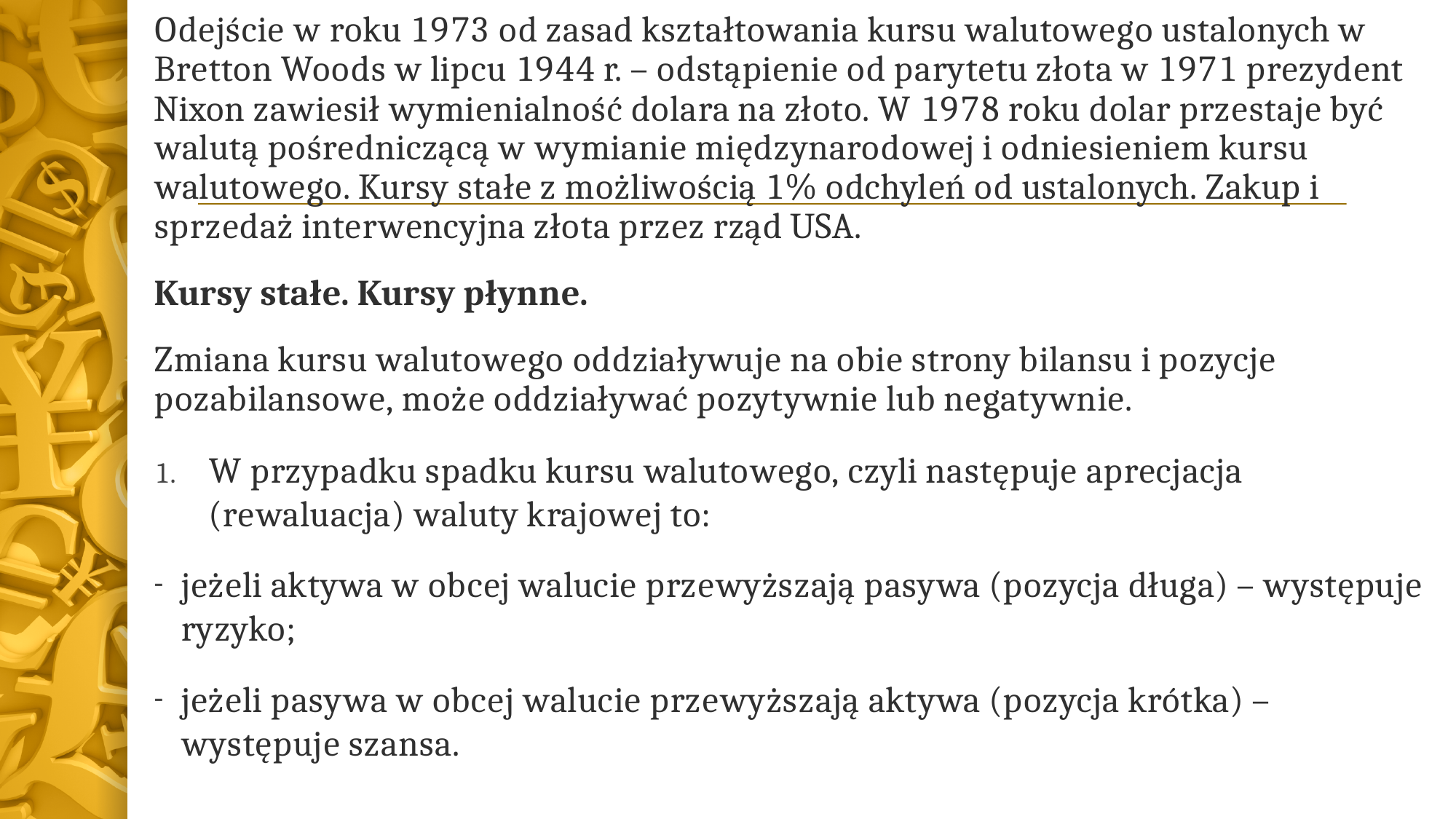

Odejście w roku 1973 od zasad kształtowania kursu walutowego ustalonych w Bretton Woods w lipcu 1944 r. – odstąpienie od parytetu złota w 1971 prezydent Nixon zawiesił wymienialność dolara na złoto. W 1978 roku dolar przestaje być walutą pośredniczącą w wymianie międzynarodowej i odniesieniem kursu walutowego. Kursy stałe z możliwością 1% odchyleń od ustalonych. Zakup i sprzedaż interwencyjna złota przez rząd USA.
Kursy stałe. Kursy płynne.
Zmiana kursu walutowego oddziaływuje na obie strony bilansu i pozycje pozabilansowe, może oddziaływać pozytywnie lub negatywnie.
W przypadku spadku kursu walutowego, czyli następuje aprecjacja (rewaluacja) waluty krajowej to:
jeżeli aktywa w obcej walucie przewyższają pasywa (pozycja długa) – występuje ryzyko;
jeżeli pasywa w obcej walucie przewyższają aktywa (pozycja krótka) – występuje szansa.